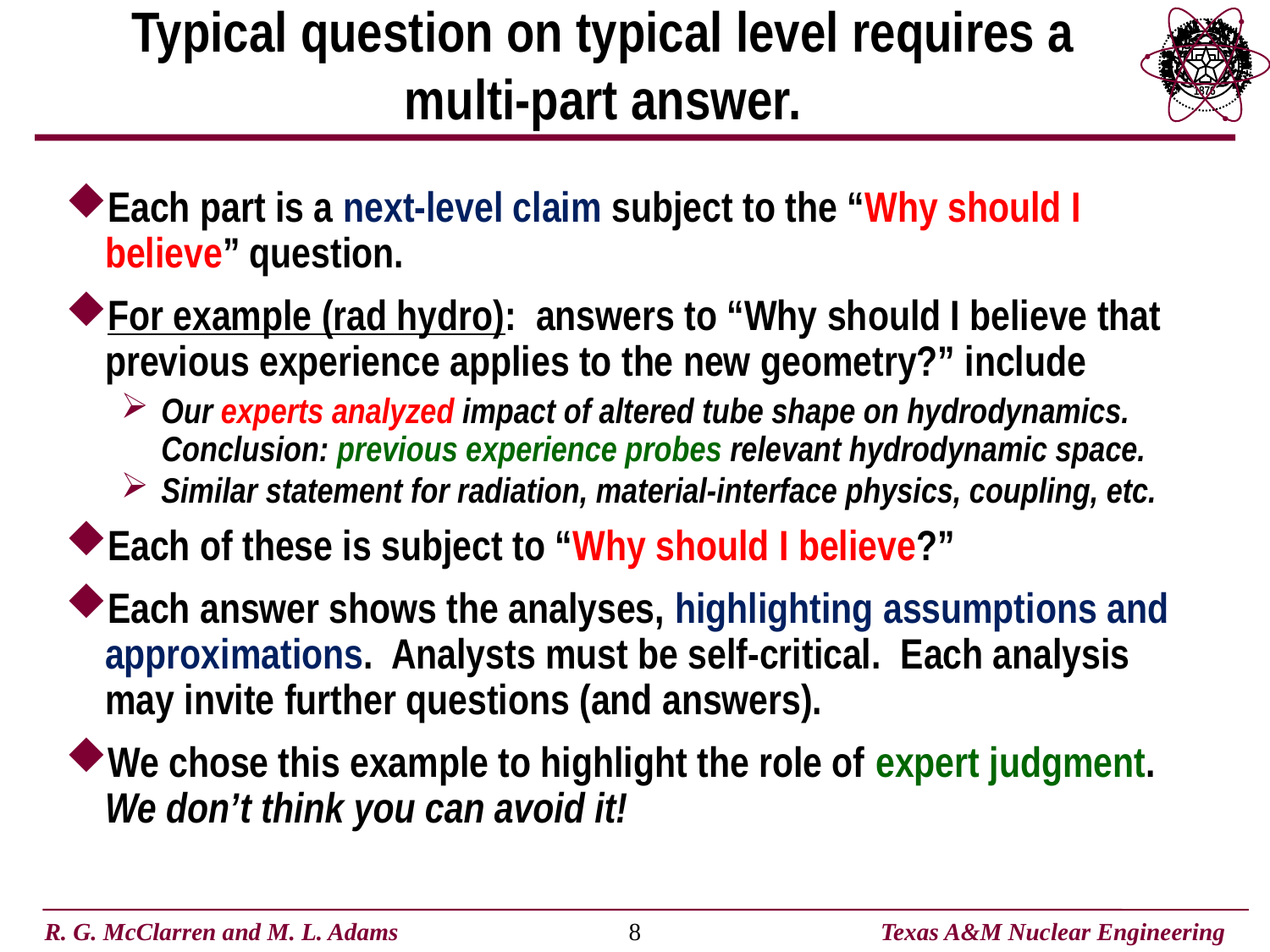

# Typical question on typical level requires a multi-part answer.
Each part is a next-level claim subject to the “Why should I believe” question.
For example (rad hydro):  answers to “Why should I believe that previous experience applies to the new geometry?” include
Our experts analyzed impact of altered tube shape on hydrodynamics. Conclusion: previous experience probes relevant hydrodynamic space.
Similar statement for radiation, material-interface physics, coupling, etc.
Each of these is subject to “Why should I believe?”
Each answer shows the analyses, highlighting assumptions and approximations.  Analysts must be self-critical.  Each analysis may invite further questions (and answers).
We chose this example to highlight the role of expert judgment.
We don’t think you can avoid it!
9